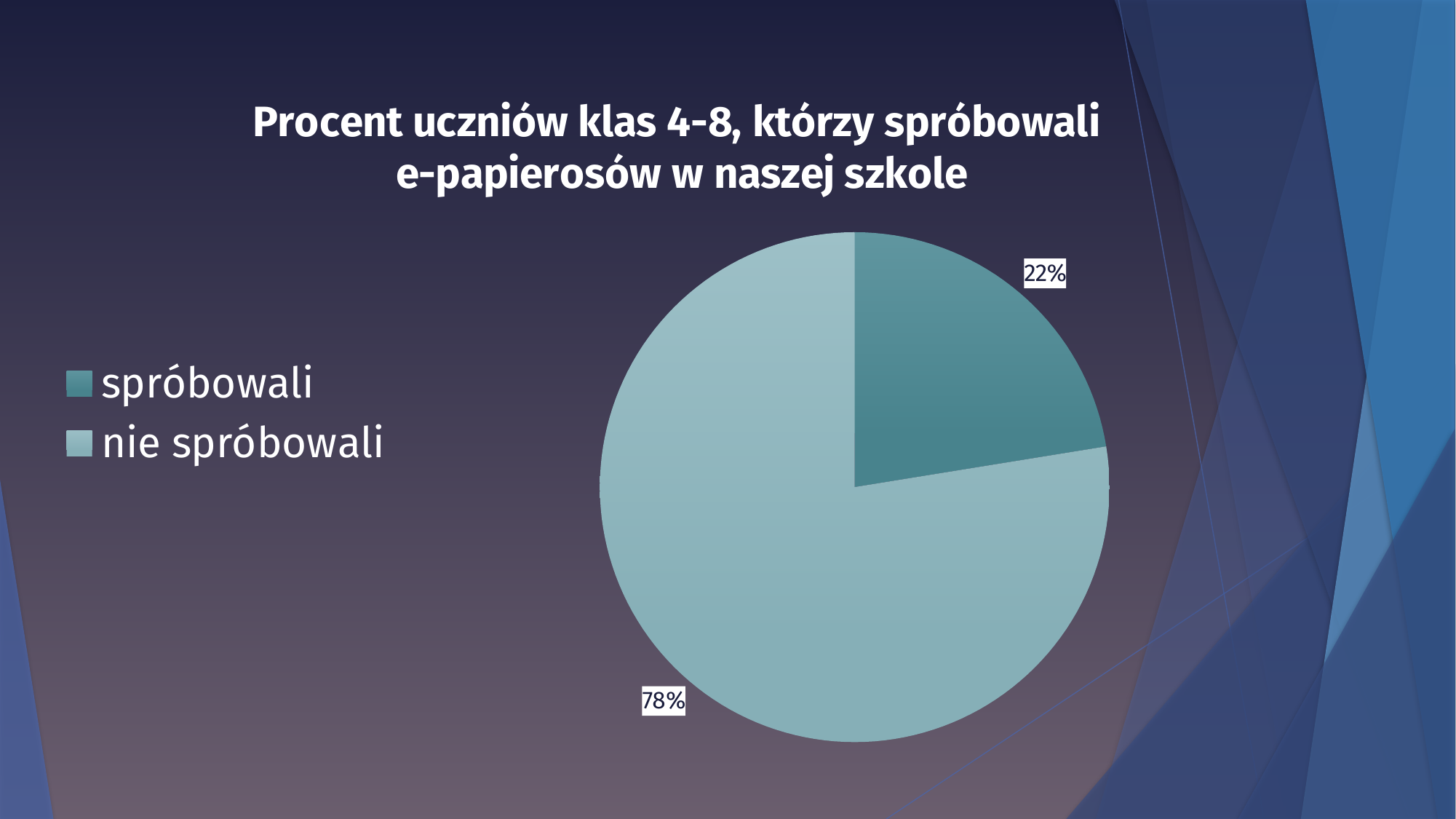

### Chart: Procent uczniów klas 4-8, którzy spróbowali
 e-papierosów w naszej szkole

| Category | procent uczniów klas 4-8, którzy spróbowali e-papierosów w naszej szkole |
|---|---|
| spróbowali | 55.0 |
| nie spróbowali | 190.0 |